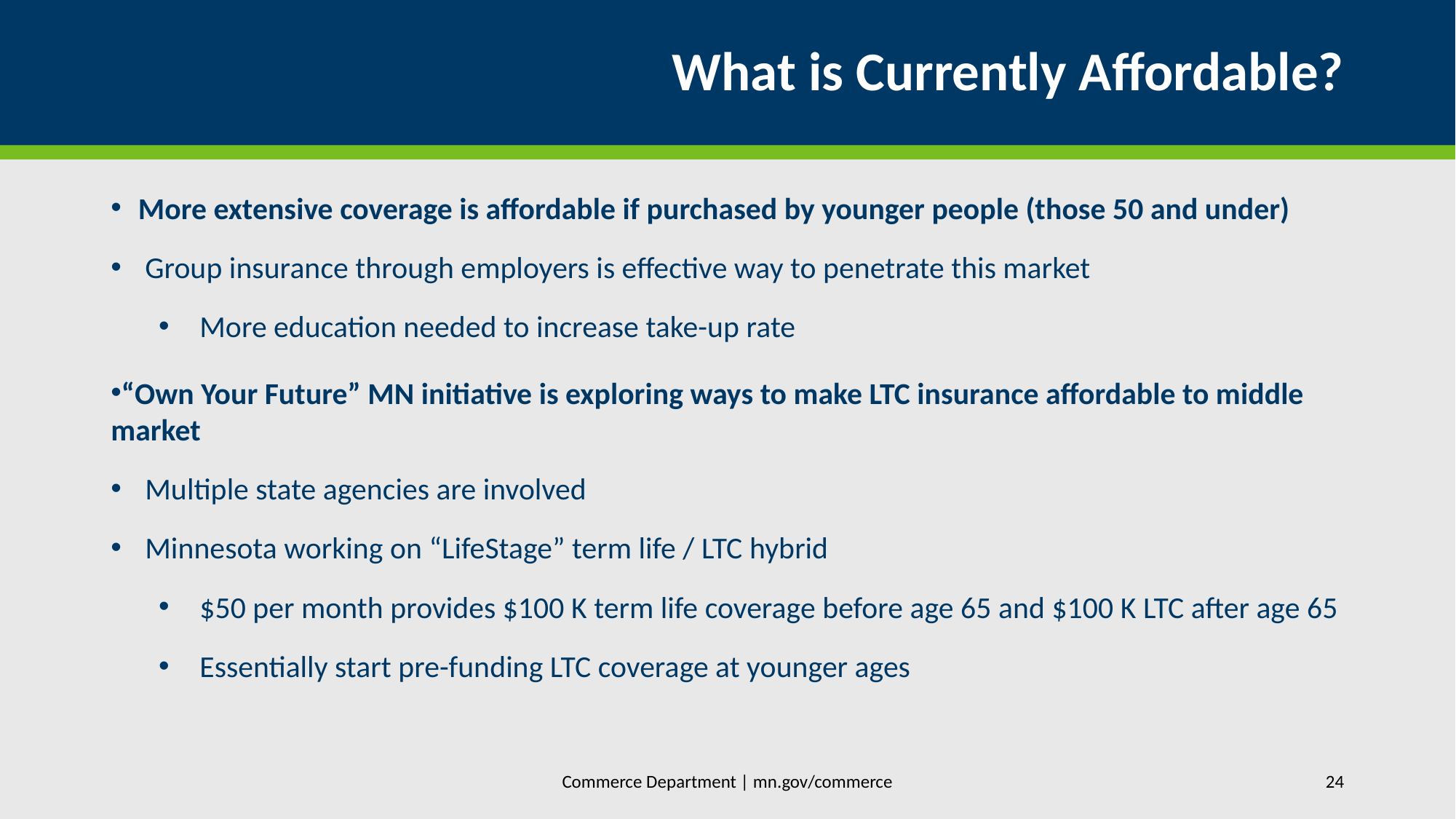

# What is Currently Affordable?
More extensive coverage is affordable if purchased by younger people (those 50 and under)
Group insurance through employers is effective way to penetrate this market
More education needed to increase take-up rate
“Own Your Future” MN initiative is exploring ways to make LTC insurance affordable to middle market
Multiple state agencies are involved
Minnesota working on “LifeStage” term life / LTC hybrid
$50 per month provides $100 K term life coverage before age 65 and $100 K LTC after age 65
Essentially start pre-funding LTC coverage at younger ages
Commerce Department | mn.gov/commerce
24